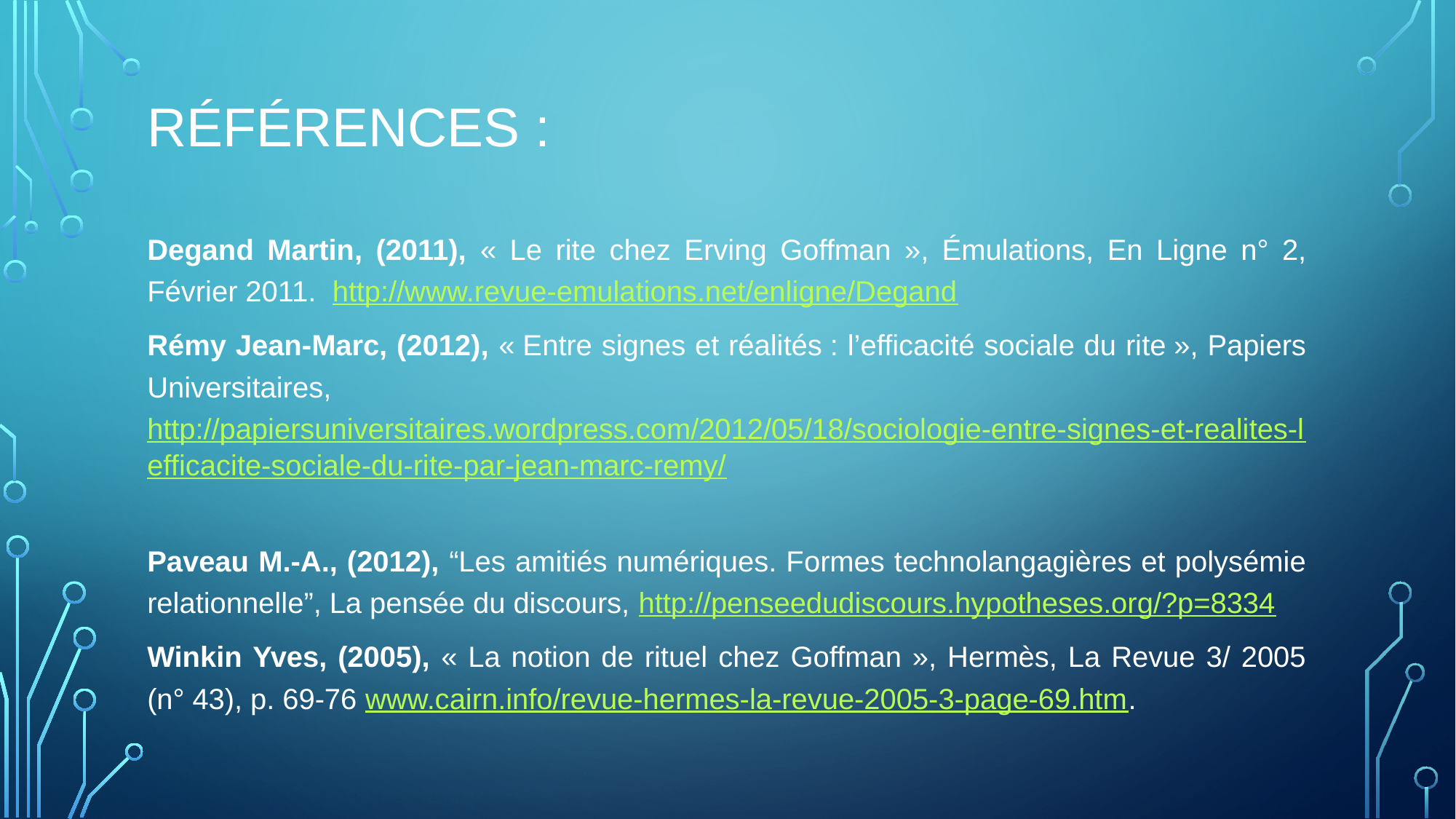

# Références :
Degand Martin, (2011), « Le rite chez Erving Goffman », Émulations, En Ligne n° 2, Février 2011.  http://www.revue-emulations.net/enligne/Degand
Rémy Jean-Marc, (2012), « Entre signes et réalités : l’efficacité sociale du rite », Papiers Universitaires, http://papiersuniversitaires.wordpress.com/2012/05/18/sociologie-entre-signes-et-realites-lefficacite-sociale-du-rite-par-jean-marc-remy/
Paveau M.-A., (2012), “Les amitiés numériques. Formes technolangagières et polysémie relationnelle”, La pensée du discours, http://penseedudiscours.hypotheses.org/?p=8334
Winkin Yves, (2005), « La notion de rituel chez Goffman », Hermès, La Revue 3/ 2005 (n° 43), p. 69-76 www.cairn.info/revue-hermes-la-revue-2005-3-page-69.htm.